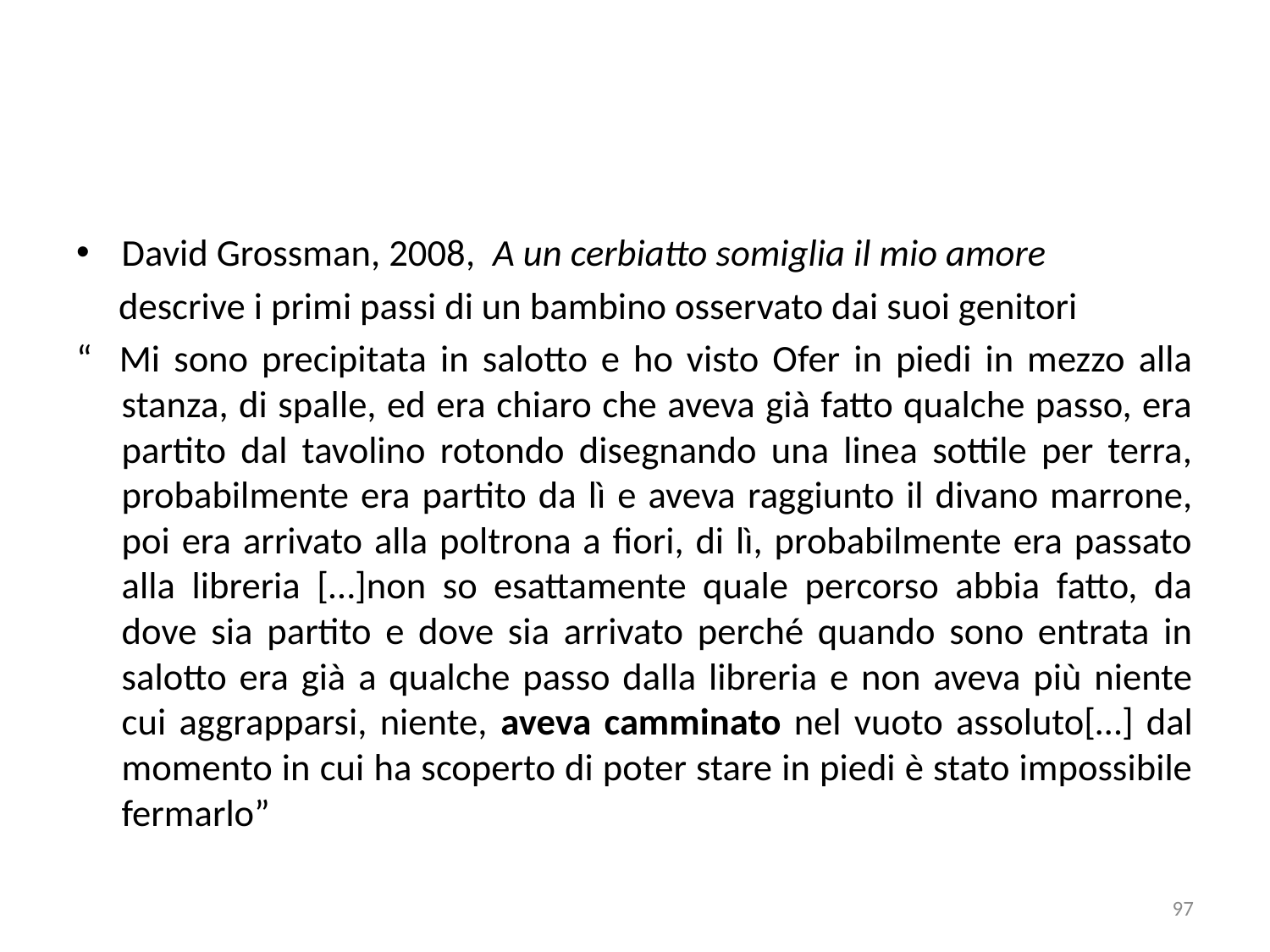

David Grossman, 2008,  A un cerbiatto somiglia il mio amore
     descrive i primi passi di un bambino osservato dai suoi genitori
“  Mi sono precipitata in salotto e ho visto Ofer in piedi in mezzo alla stanza, di spalle, ed era chiaro che aveva già fatto qualche passo, era partito dal tavolino rotondo disegnando una linea sottile per terra, probabilmente era partito da lì e aveva raggiunto il divano marrone, poi era arrivato alla poltrona a fiori, di lì, probabilmente era passato alla libreria […]non so esattamente quale percorso abbia fatto, da dove sia partito e dove sia arrivato perché quando sono entrata in salotto era già a qualche passo dalla libreria e non aveva più niente cui aggrapparsi, niente, aveva camminato nel vuoto assoluto[…] dal momento in cui ha scoperto di poter stare in piedi è stato impossibile fermarlo”

97